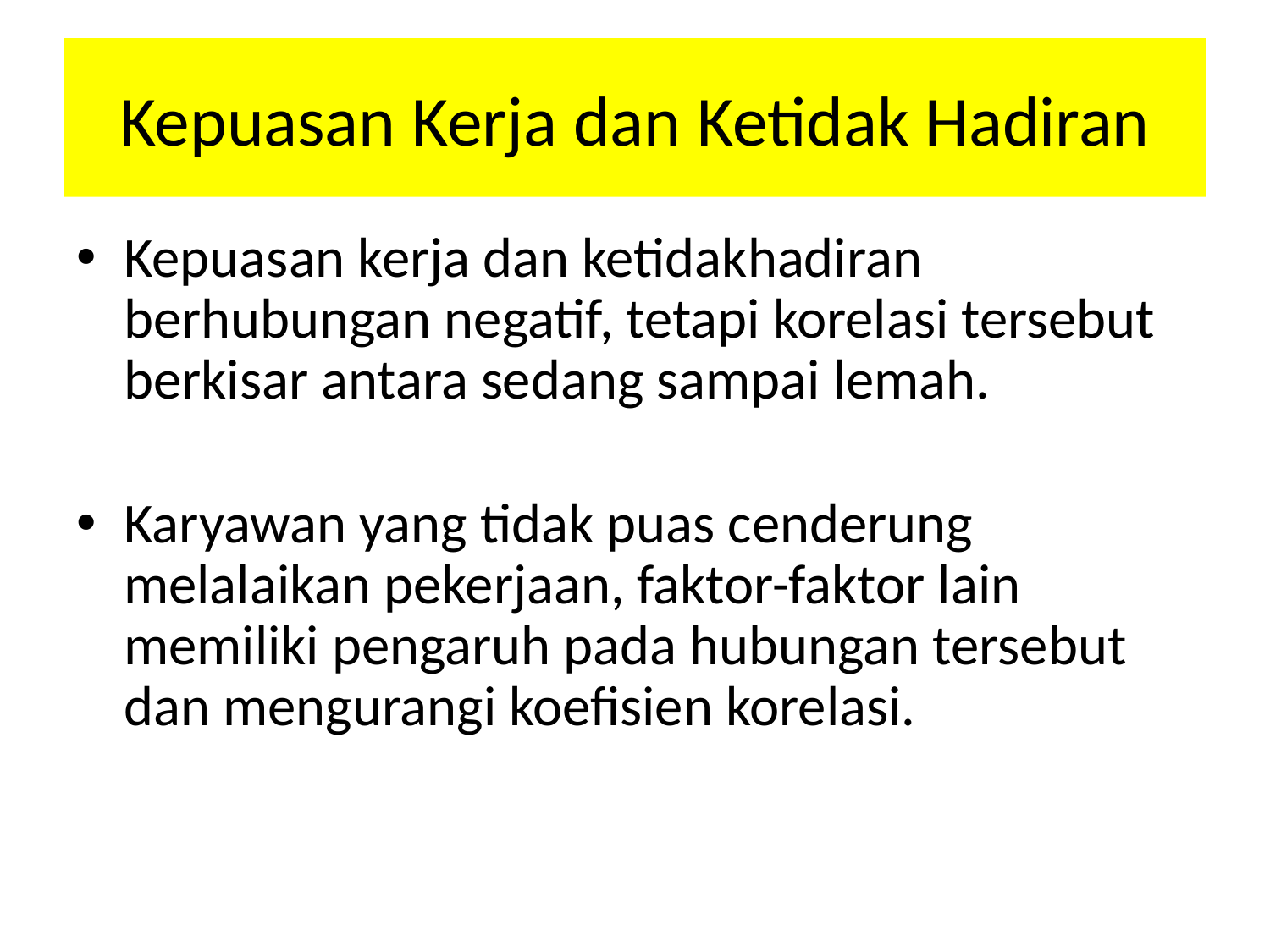

# Kepuasan Kerja dan Ketidak Hadiran
Kepuasan kerja dan ketidakhadiran berhubungan negatif, tetapi korelasi tersebut berkisar antara sedang sampai lemah.

Karyawan yang tidak puas cenderung melalaikan pekerjaan, faktor-faktor lain memiliki pengaruh pada hubungan tersebut dan mengurangi koefisien korelasi.